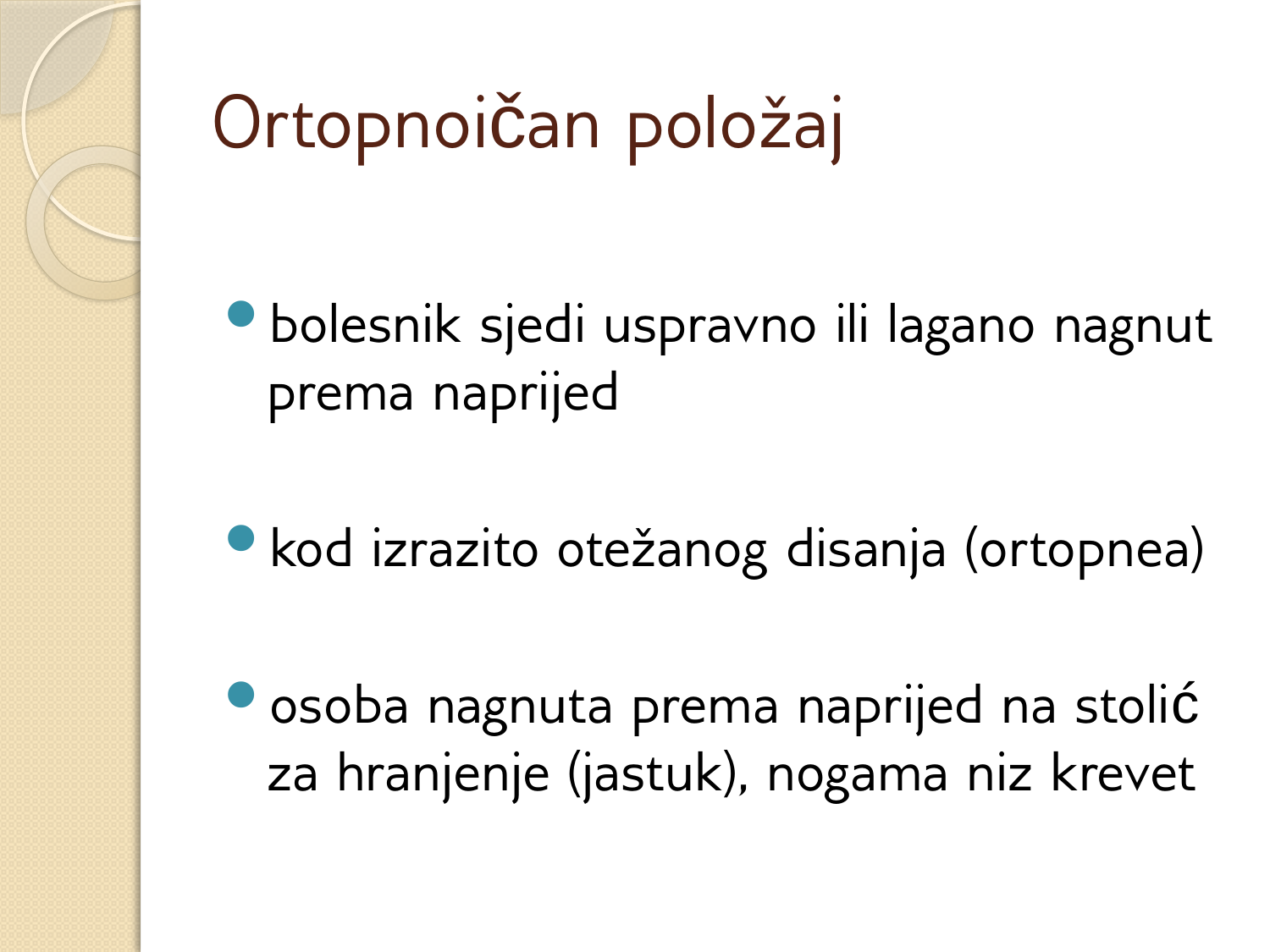

# Ortopnoičan položaj

bolesnik sjedi uspravno ili lagano nagnut prema naprijed

kod izrazito otežanog disanja (ortopnea)

osoba nagnuta prema naprijed na stolić za hranjenje (jastuk), nogama niz krevet